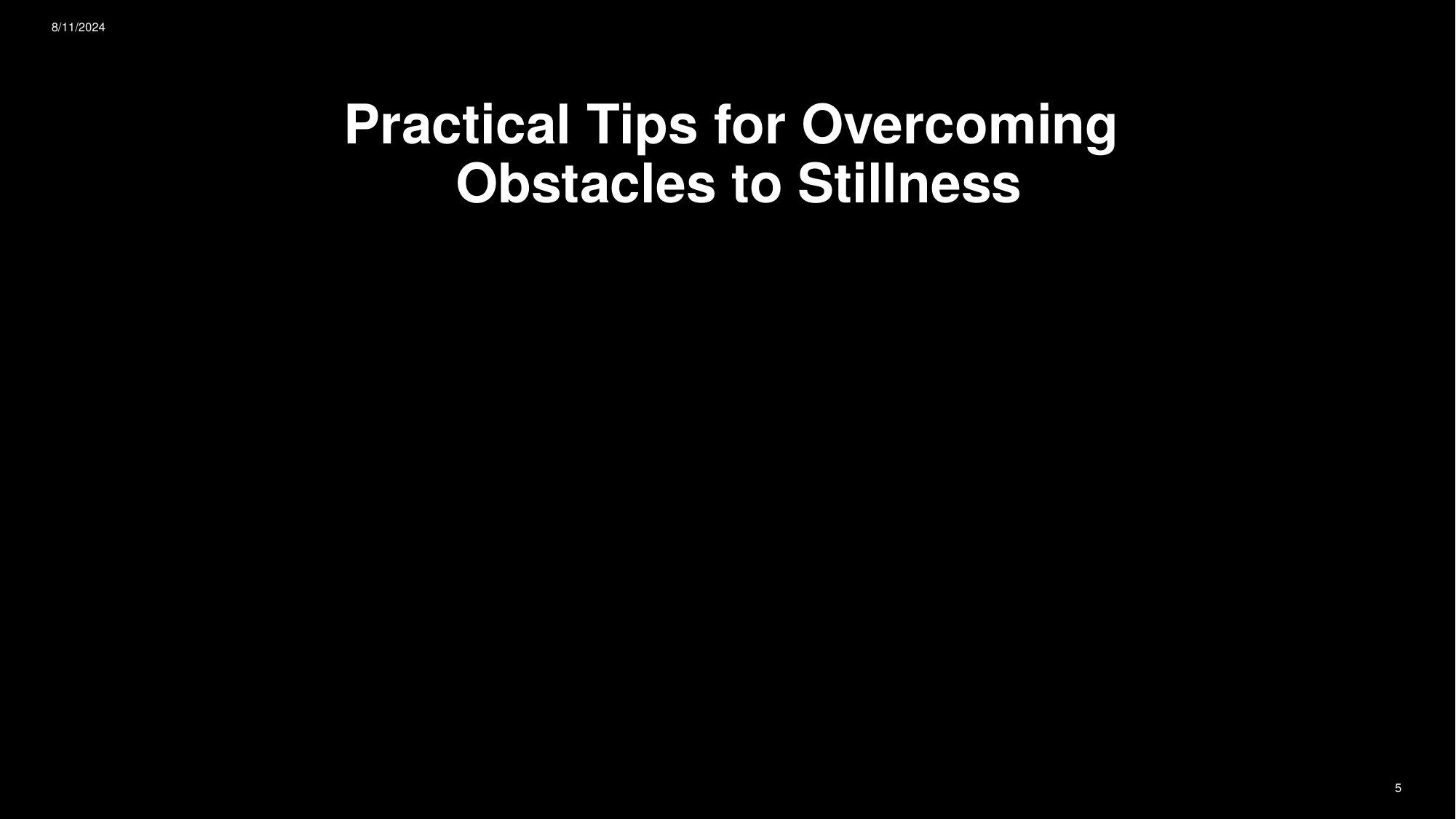

8/11/2024
# Practical Tips for Overcoming Obstacles to Stillness

5